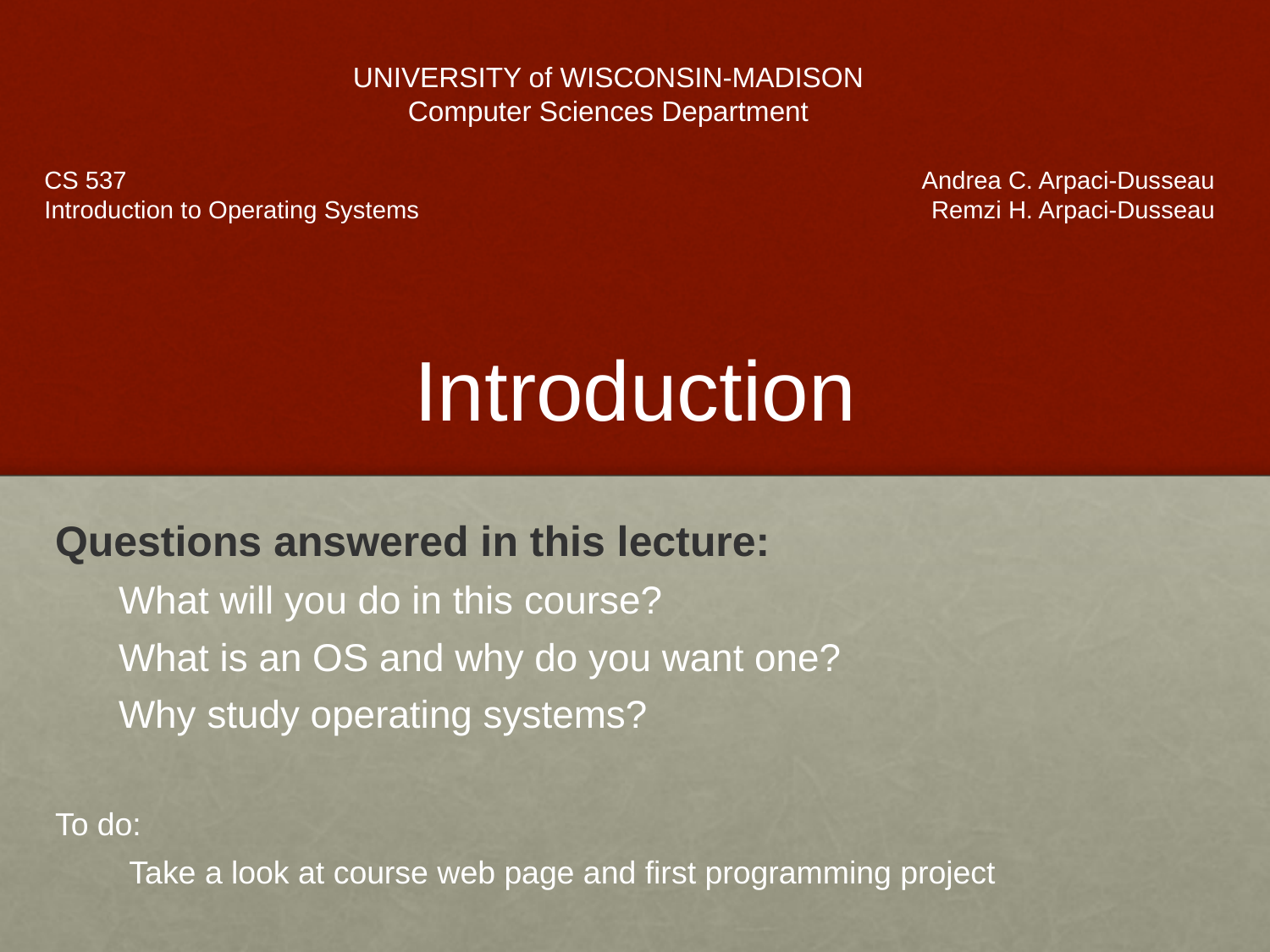

UNIVERSITY of WISCONSIN-MADISON
Computer Sciences Department
CS 537
Introduction to Operating Systems
Andrea C. Arpaci-Dusseau
Remzi H. Arpaci-Dusseau
# Introduction
Questions answered in this lecture:
What will you do in this course?
What is an OS and why do you want one?
Why study operating systems?

To do:
	Take a look at course web page and first programming project